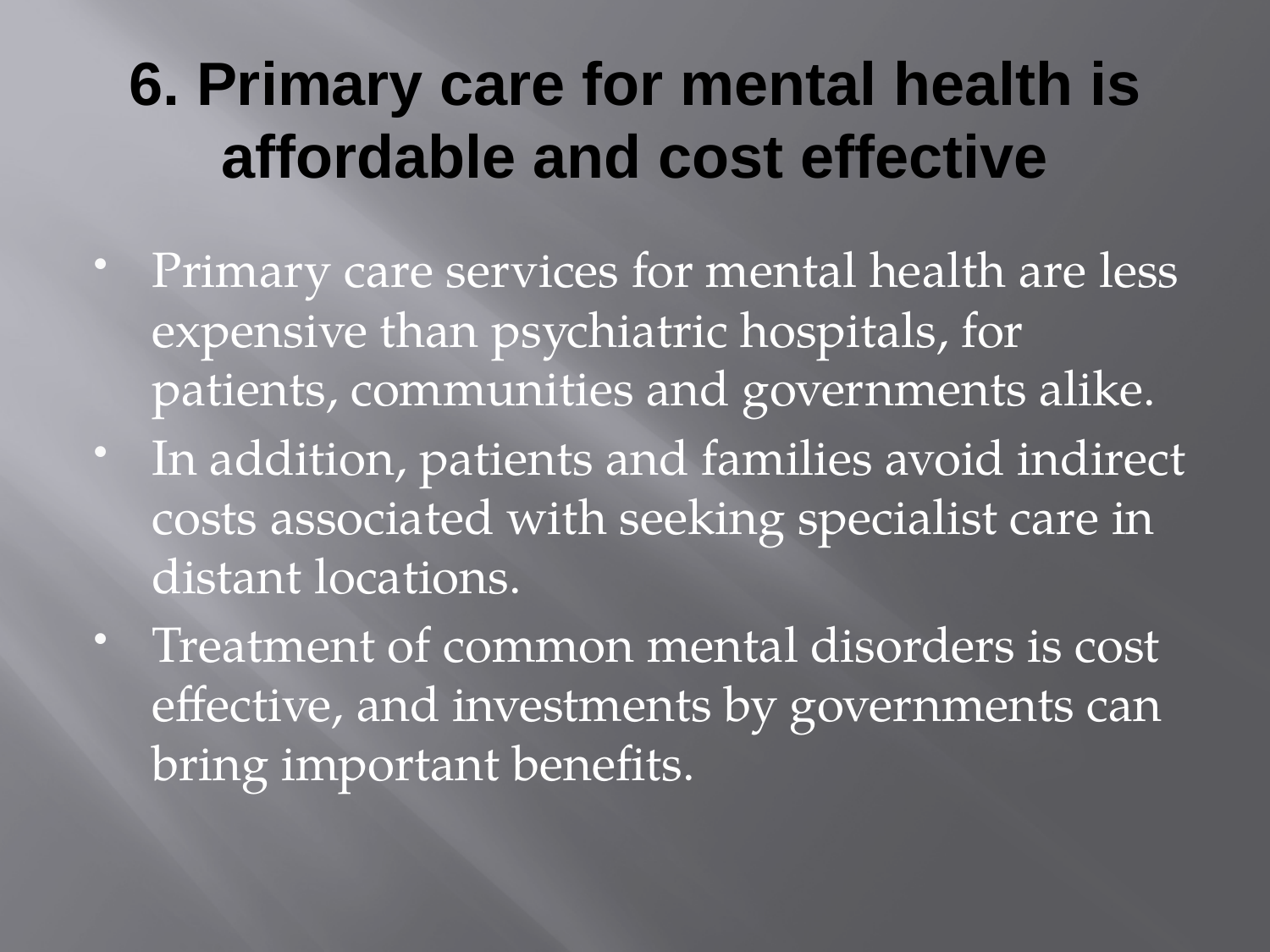

# 6. Primary care for mental health is affordable and cost effective
Primary care services for mental health are less expensive than psychiatric hospitals, for patients, communities and governments alike.
In addition, patients and families avoid indirect costs associated with seeking specialist care in distant locations.
Treatment of common mental disorders is cost effective, and investments by governments can bring important benefits.